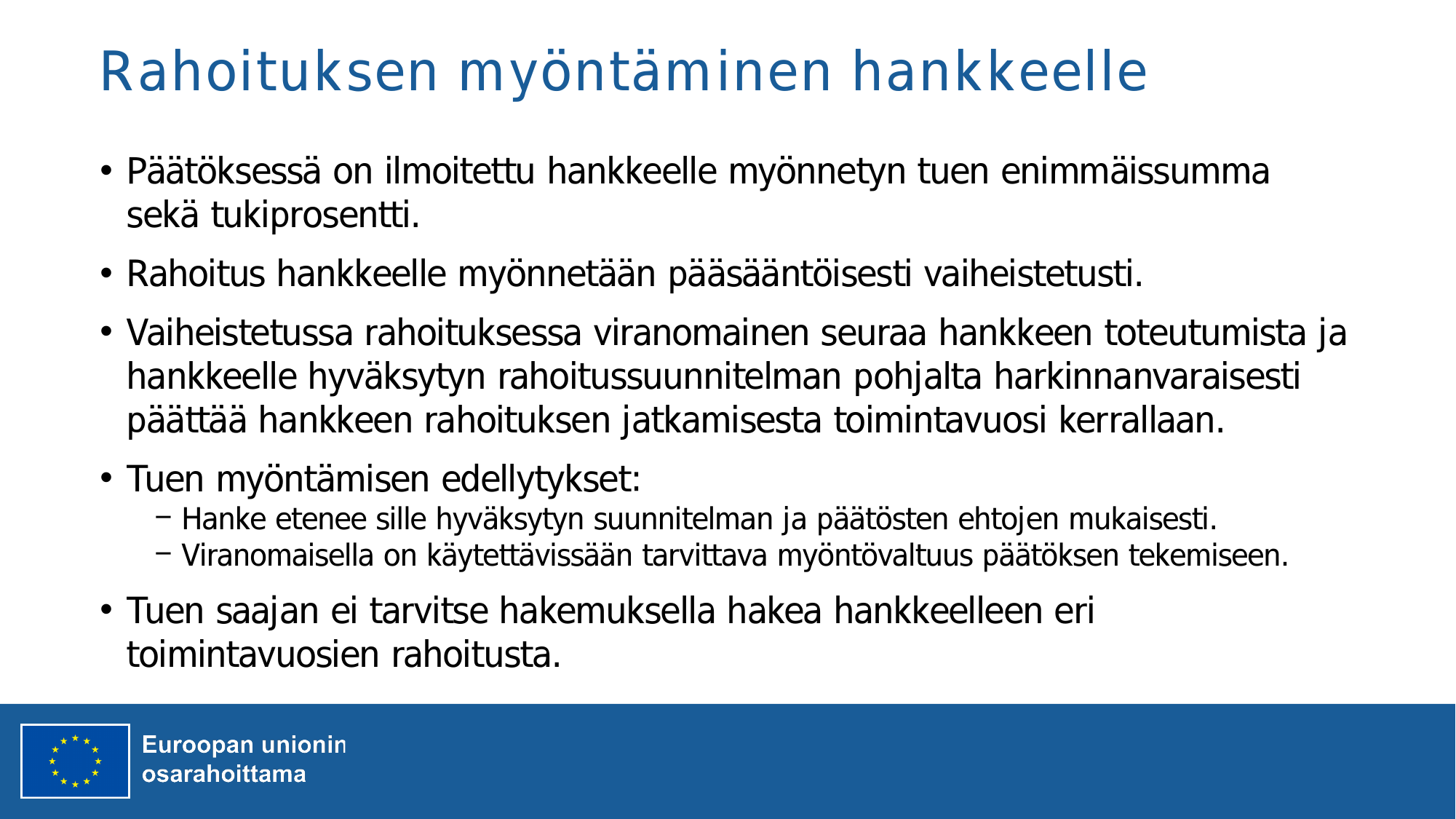

# Rahoituksen myöntäminen hankkeelle
Päätöksessä on ilmoitettu hankkeelle myönnetyn tuen enimmäissumma sekä tukiprosentti.
Rahoitus hankkeelle myönnetään pääsääntöisesti vaiheistetusti.
Vaiheistetussa rahoituksessa viranomainen seuraa hankkeen toteutumista ja hankkeelle hyväksytyn rahoitussuunnitelman pohjalta harkinnanvaraisesti päättää hankkeen rahoituksen jatkamisesta toimintavuosi kerrallaan.
Tuen myöntämisen edellytykset:
Hanke etenee sille hyväksytyn suunnitelman ja päätösten ehtojen mukaisesti.
Viranomaisella on käytettävissään tarvittava myöntövaltuus päätöksen tekemiseen.
Tuen saajan ei tarvitse hakemuksella hakea hankkeelleen eri toimintavuosien rahoitusta.